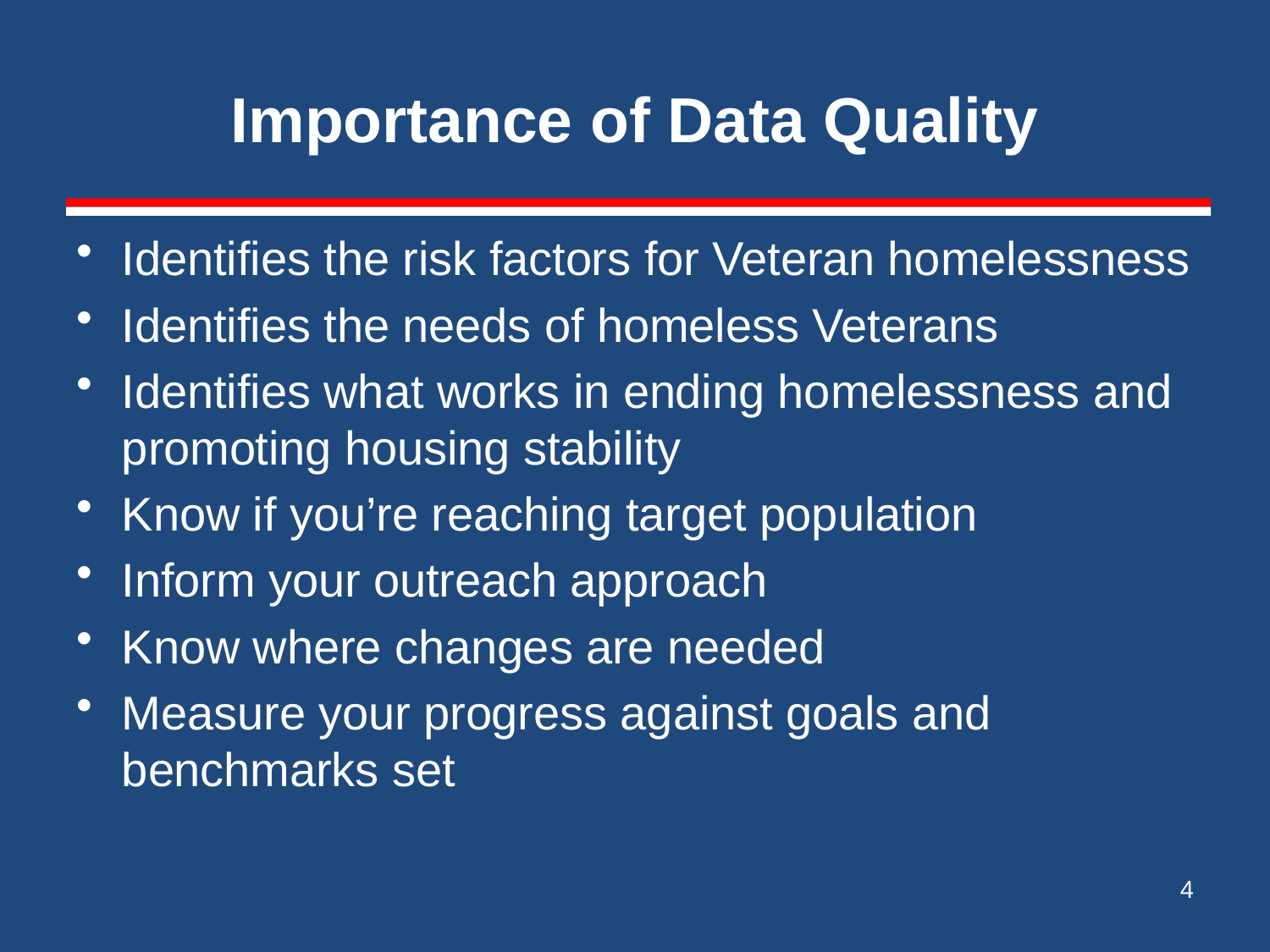

# Importance of Data Quality
Identifies the risk factors for Veteran homelessness
Identifies the needs of homeless Veterans
Identifies what works in ending homelessness and promoting housing stability
Know if you’re reaching target population
Inform your outreach approach
Know where changes are needed
Measure your progress against goals and benchmarks set
4